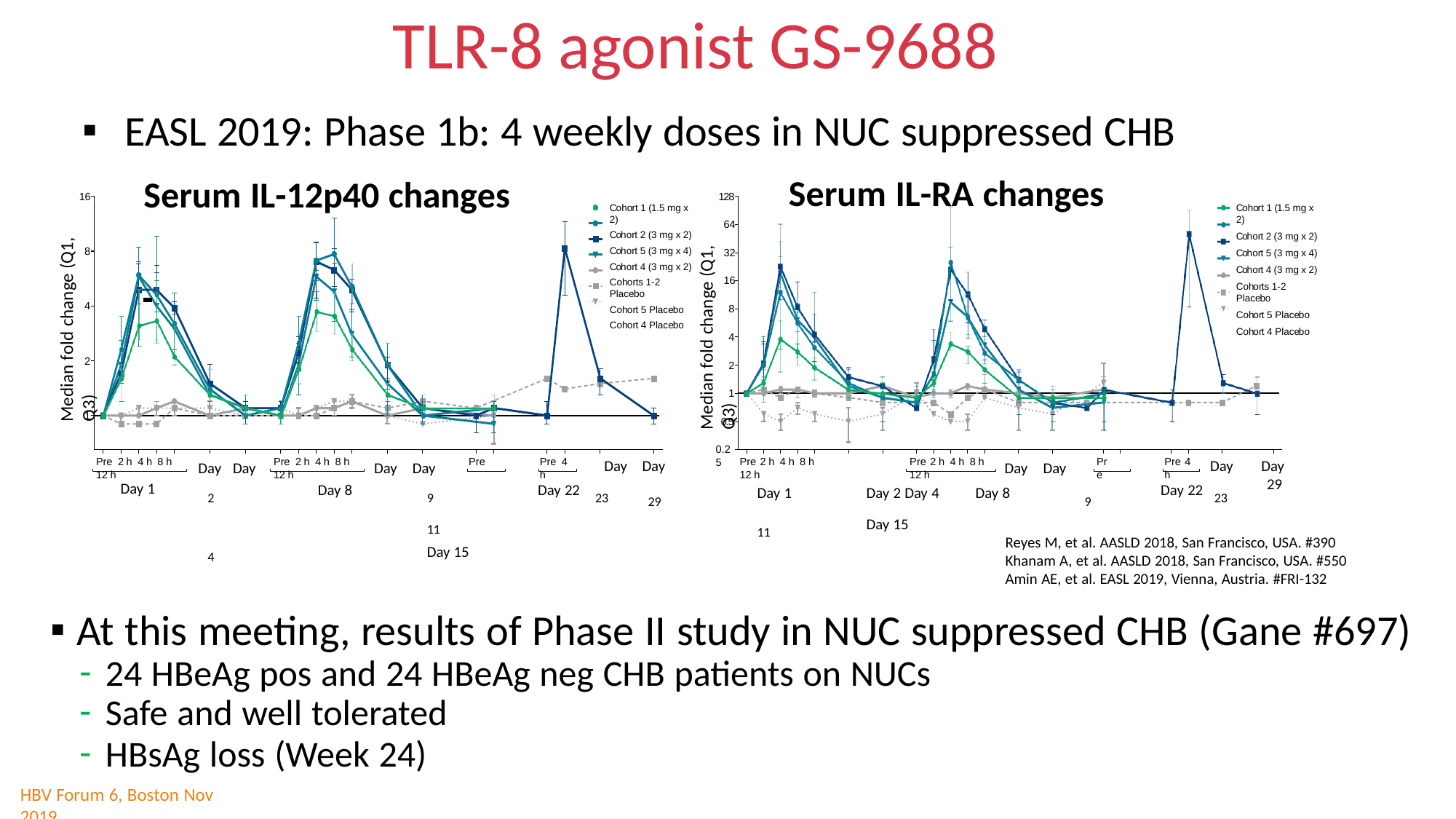

TLR-8 agonist GS-9688
EASL 2019: Phase 1b: 4 weekly doses in NUC suppressed CHB
Serum IL-RA changes
Serum IL-12p40 changes
16
128

Cohort 1 (1.5 mg x 2)
Cohort 2 (3 mg x 2)
Cohort 5 (3 mg x 4)
Cohort 4 (3 mg x 2)
Cohorts 1-2 Placebo
Cohort 5 Placebo
Cohort 4 Placebo
Cohort 1 (1.5 mg x 2)
Cohort 2 (3 mg x 2)
Cohort 5 (3 mg x 4)
Cohort 4 (3 mg x 2)
Cohorts 1-2 Placebo
Cohort 5 Placebo
Cohort 4 Placebo

Median fold change (Q1, Q3)
Median fold change (Q1, Q3)
64

8

32

16

4

8

4

2

2

1

1

0.5

0.25

Pre  2 h  4 h  8 h 12 h
Pre  2 h  4 h  8 h 12 h
Pre
Pre  4 h
Pre 2 h  4 h  8 h 12 h
Pre 2 h  4 h  8 h 12 h
Pre
Pre 4 h
| Day Day | Day Day | Day | Day | Day Day | Day | Day |
| --- | --- | --- | --- | --- | --- | --- |
| 2 4 | Day 8 9 11 Day 15 | Day 22 23 | 29 Day 1 Day 2 Day 4 Day 8 9 11 Day 15 |  | Day 22 23 | 29 |

Day 1

Reyes M, et al. AASLD 2018, San Francisco, USA. #390 Khanam A, et al. AASLD 2018, San Francisco, USA. #550 Amin AE, et al. EASL 2019, Vienna, Austria. #FRI-132

At this meeting, results of Phase II study in NUC suppressed CHB (Gane #697)
24 HBeAg pos and 24 HBeAg neg CHB patients on NUCs
Safe and well tolerated
HBsAg loss (Week 24)
HBV Forum 6, Boston Nov 2019